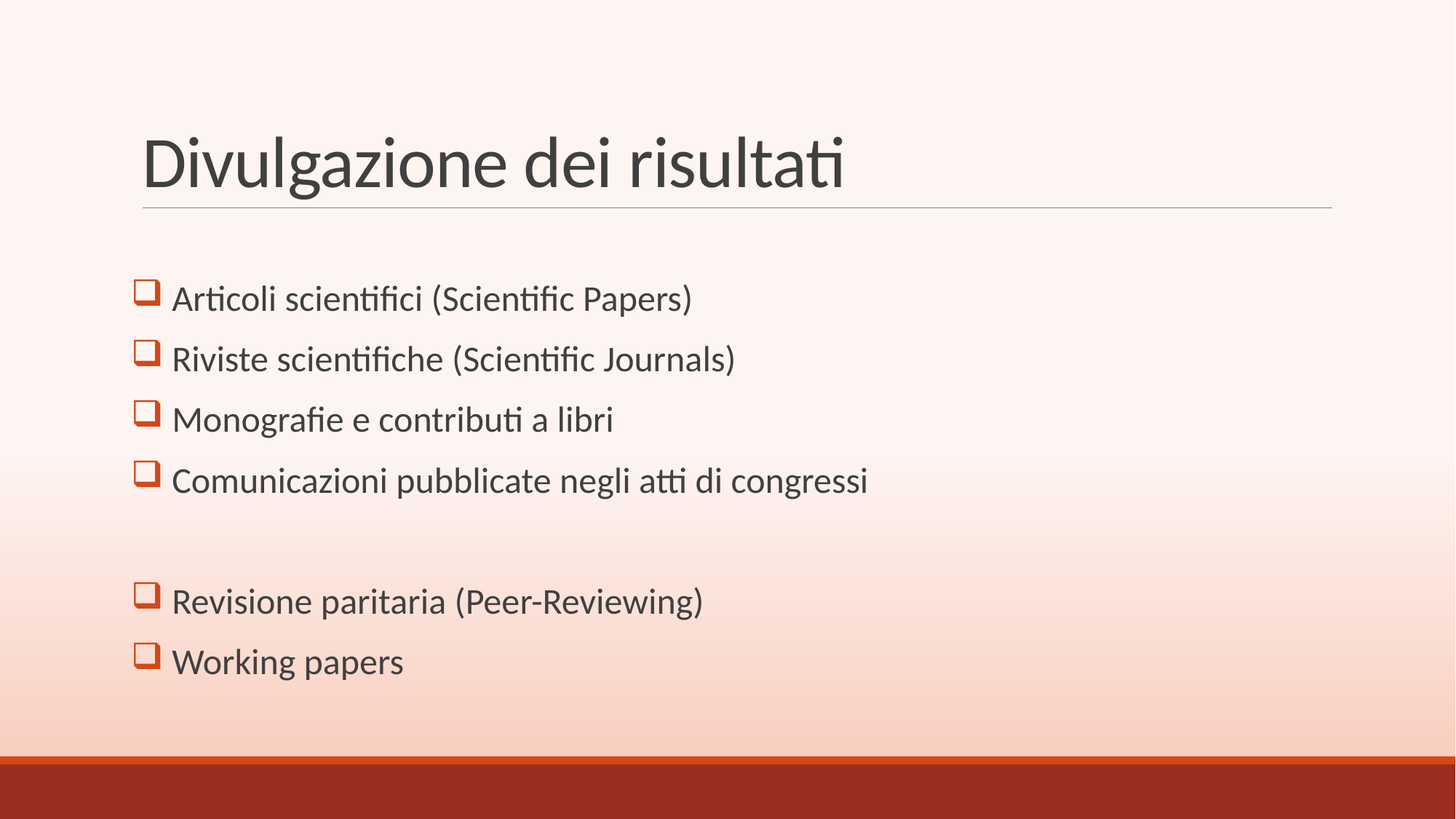

# Divulgazione dei risultati

 Articoli scientifici (Scientific Papers)
 Riviste scientifiche (Scientific Journals)
 Monografie e contributi a libri
 Comunicazioni pubblicate negli atti di congressi

 Revisione paritaria (Peer-Reviewing)
 Working papers